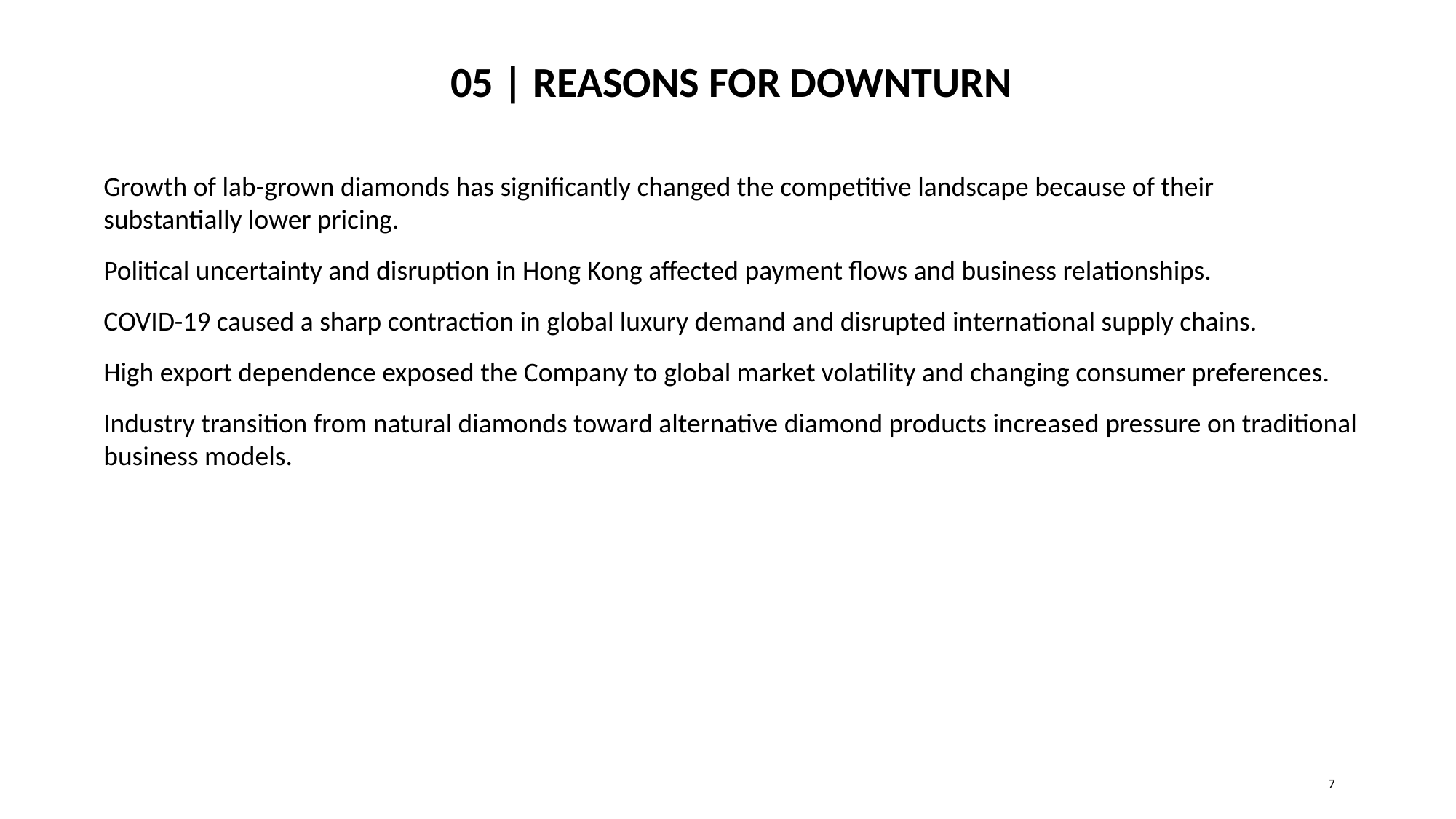

05 | REASONS FOR DOWNTURN
Growth of lab-grown diamonds has significantly changed the competitive landscape because of their substantially lower pricing.
Political uncertainty and disruption in Hong Kong affected payment flows and business relationships.
COVID-19 caused a sharp contraction in global luxury demand and disrupted international supply chains.
High export dependence exposed the Company to global market volatility and changing consumer preferences.
Industry transition from natural diamonds toward alternative diamond products increased pressure on traditional business models.
7